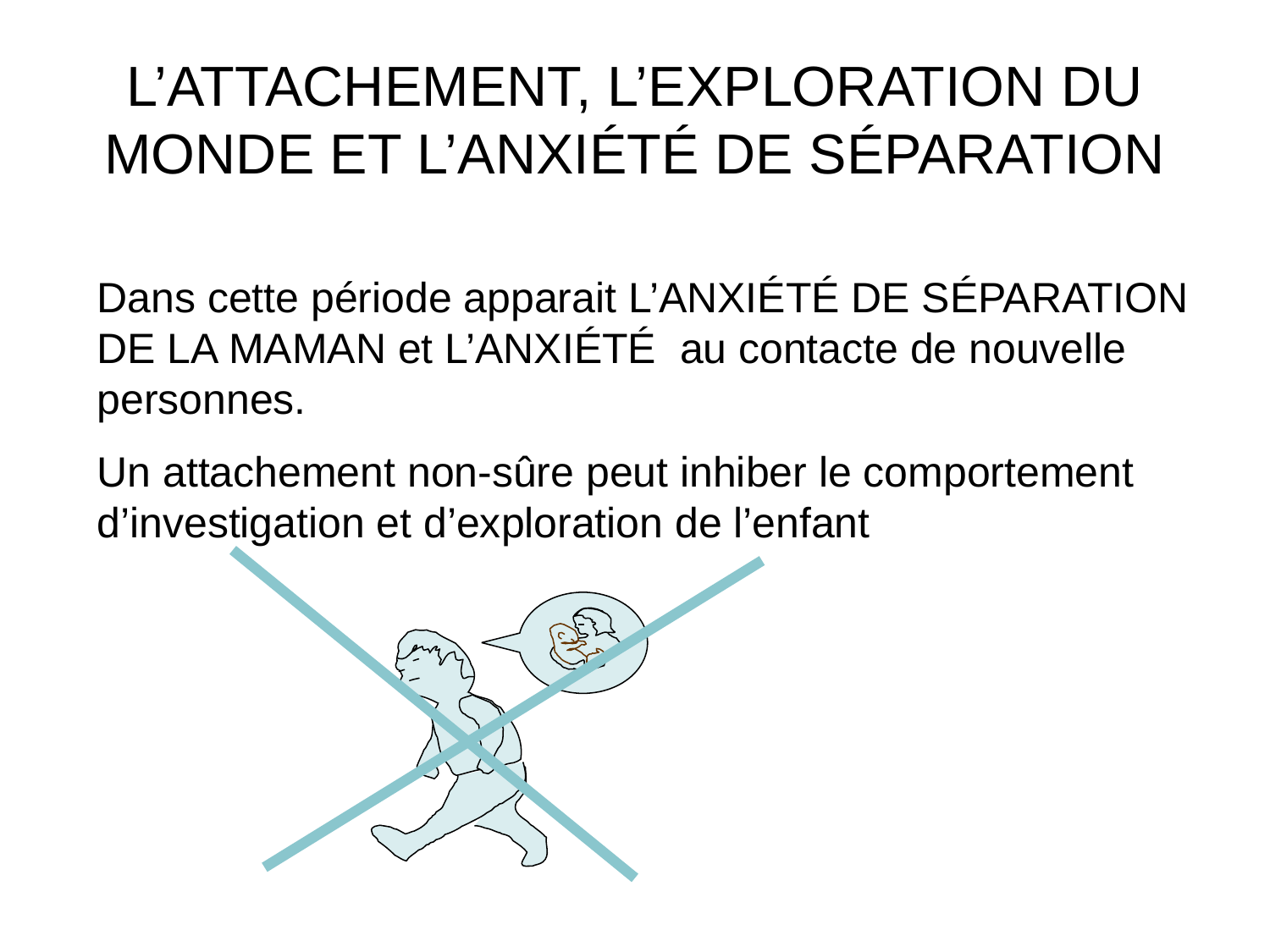

# L’ATTACHEMENT, L’EXPLORATION DU MONDE ET L’ANXIÉTÉ DE SÉPARATION
Dans cette période apparait L’ANXIÉTÉ DE SÉPARATION DE LA MAMAN et L’ANXIÉTÉ  au contacte de nouvelle personnes.
Un attachement non-sûre peut inhiber le comportement d’investigation et d’exploration de l’enfant